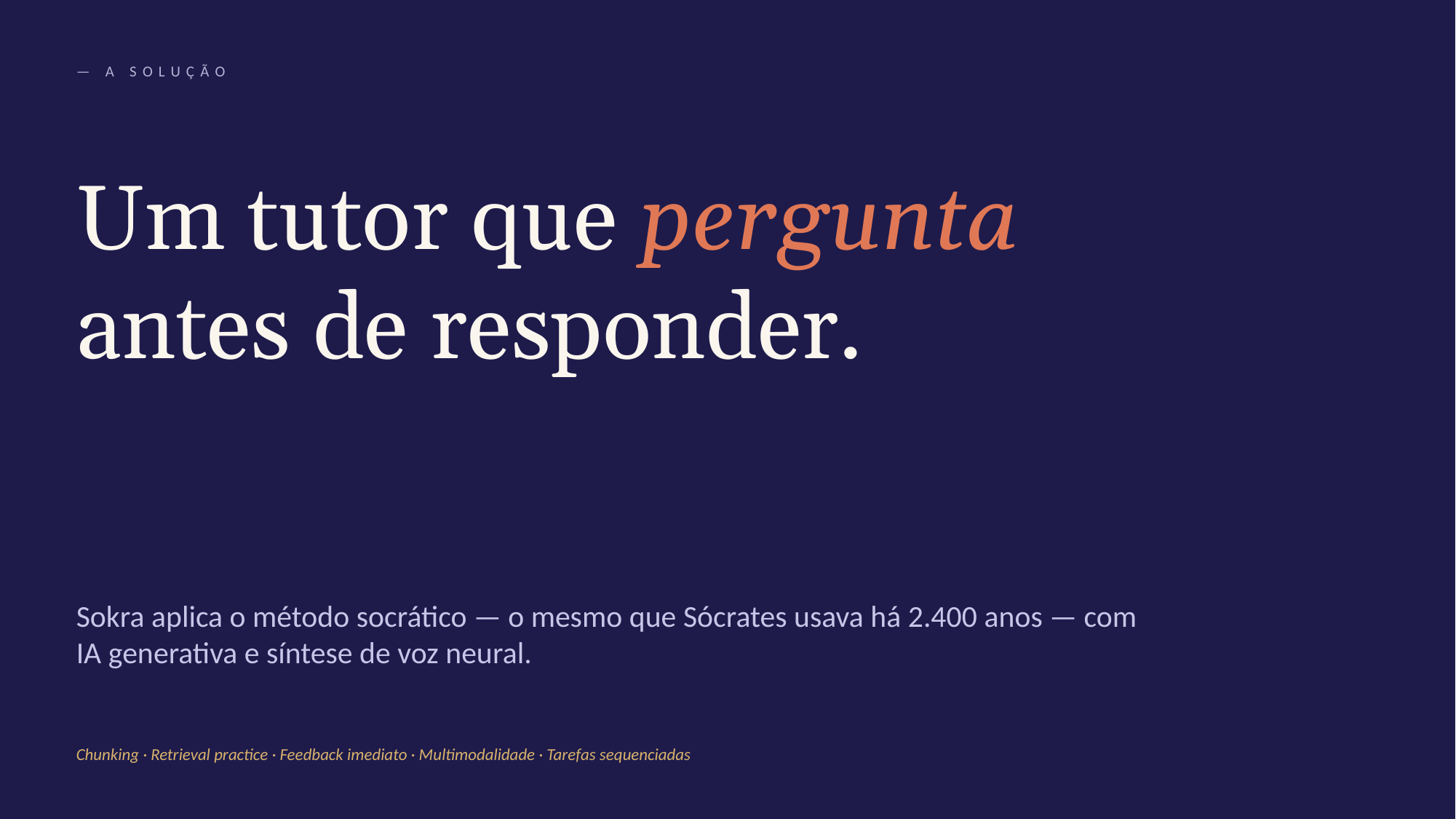

— A SOLUÇÃO
Um tutor que pergunta
antes de responder.
Sokra aplica o método socrático — o mesmo que Sócrates usava há 2.400 anos — com IA generativa e síntese de voz neural.
Chunking · Retrieval practice · Feedback imediato · Multimodalidade · Tarefas sequenciadas